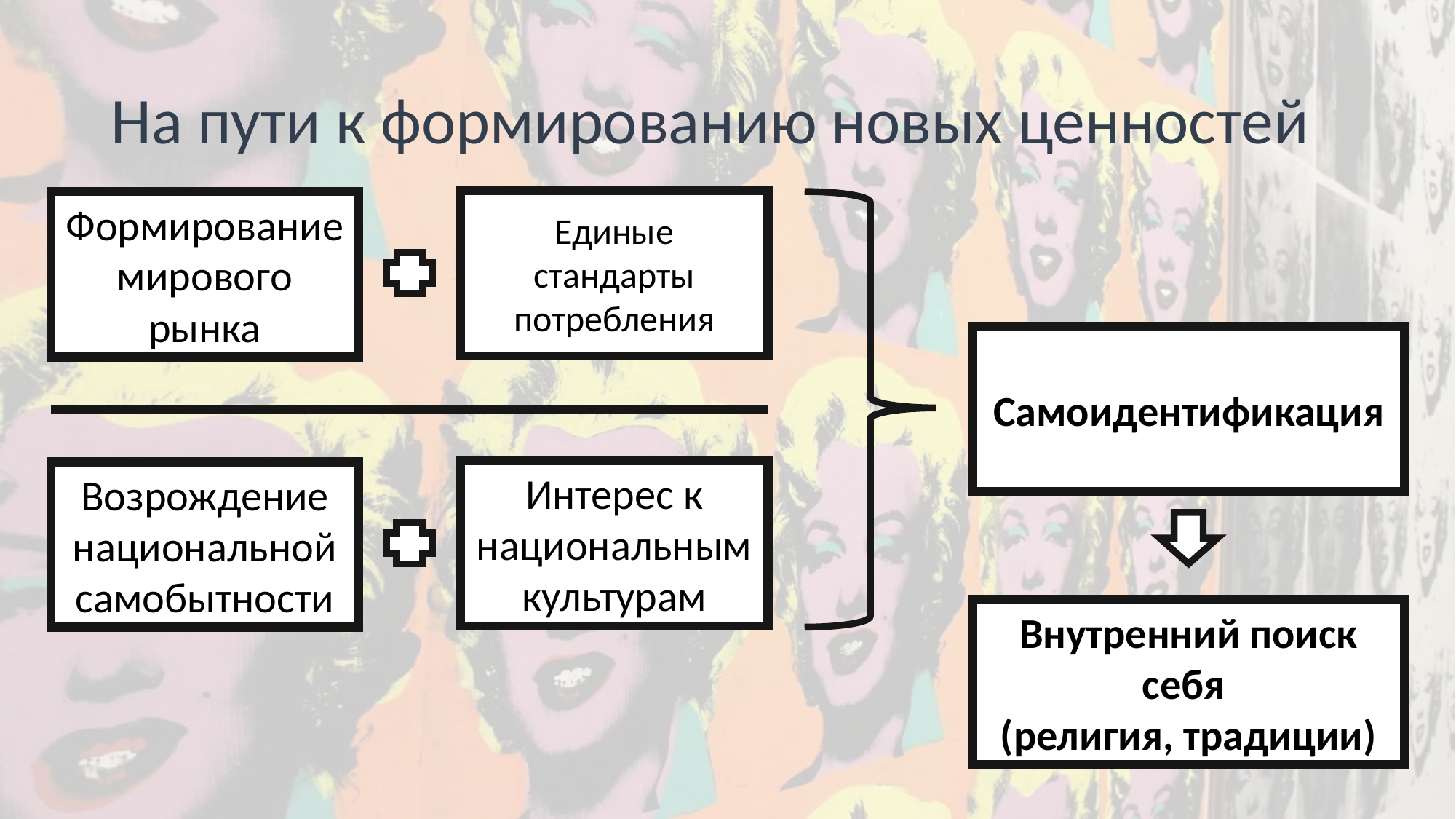

# На пути к формированию новых ценностей
Единые стандарты потребления
Формирование мирового рынка

Интерес к национальным культурам
Возрождение национальной самобытности

Самоидентификация

Внутренний поиск себя
(религия, традиции)